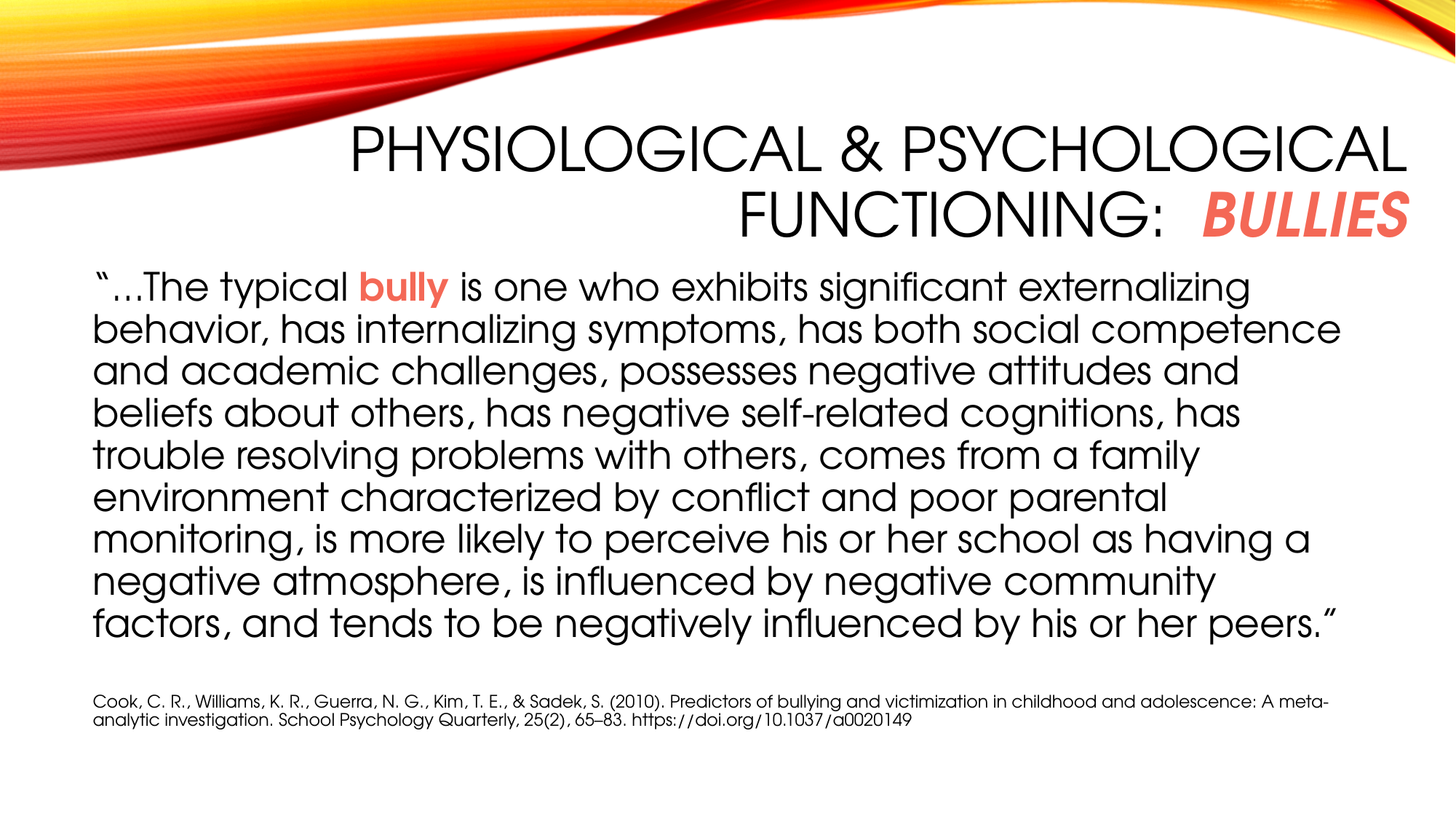

# Physiological & Psychological Functioning:  Bullies
“…The typical bully is one who exhibits significant externalizing behavior, has internalizing symptoms, has both social competence and academic challenges, possesses negative attitudes and beliefs about others, has negative self-related cognitions, has trouble resolving problems with others, comes from a family environment characterized by conflict and poor parental monitoring, is more likely to perceive his or her school as having a negative atmosphere, is influenced by negative community factors, and tends to be negatively influenced by his or her peers.”

Cook, C. R., Williams, K. R., Guerra, N. G., Kim, T. E., & Sadek, S. (2010). Predictors of bullying and victimization in childhood and adolescence: A meta-analytic investigation. School Psychology Quarterly, 25(2), 65–83. https://doi.org/10.1037/a0020149